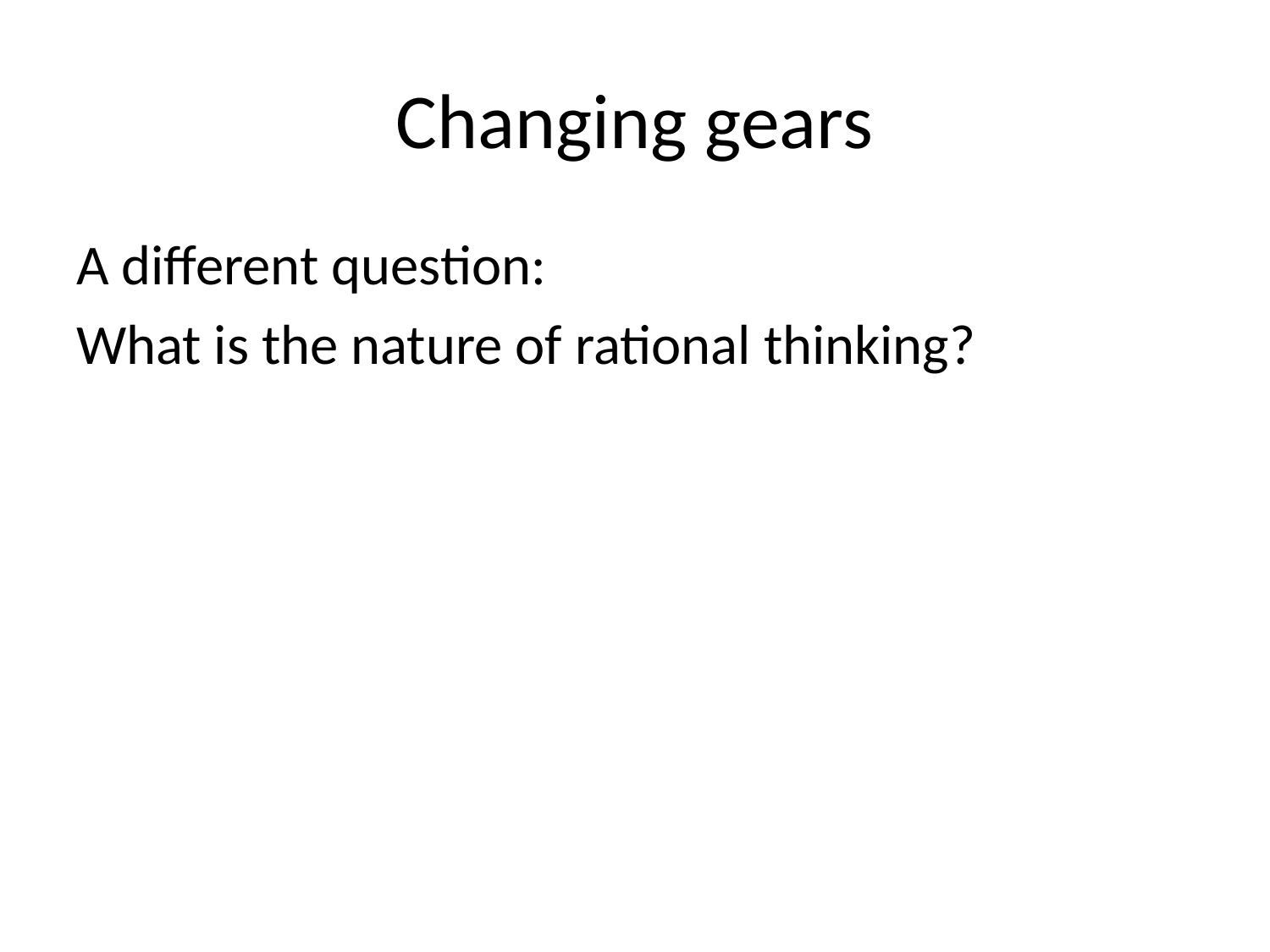

# Changing gears
A different question:
What is the nature of rational thinking?